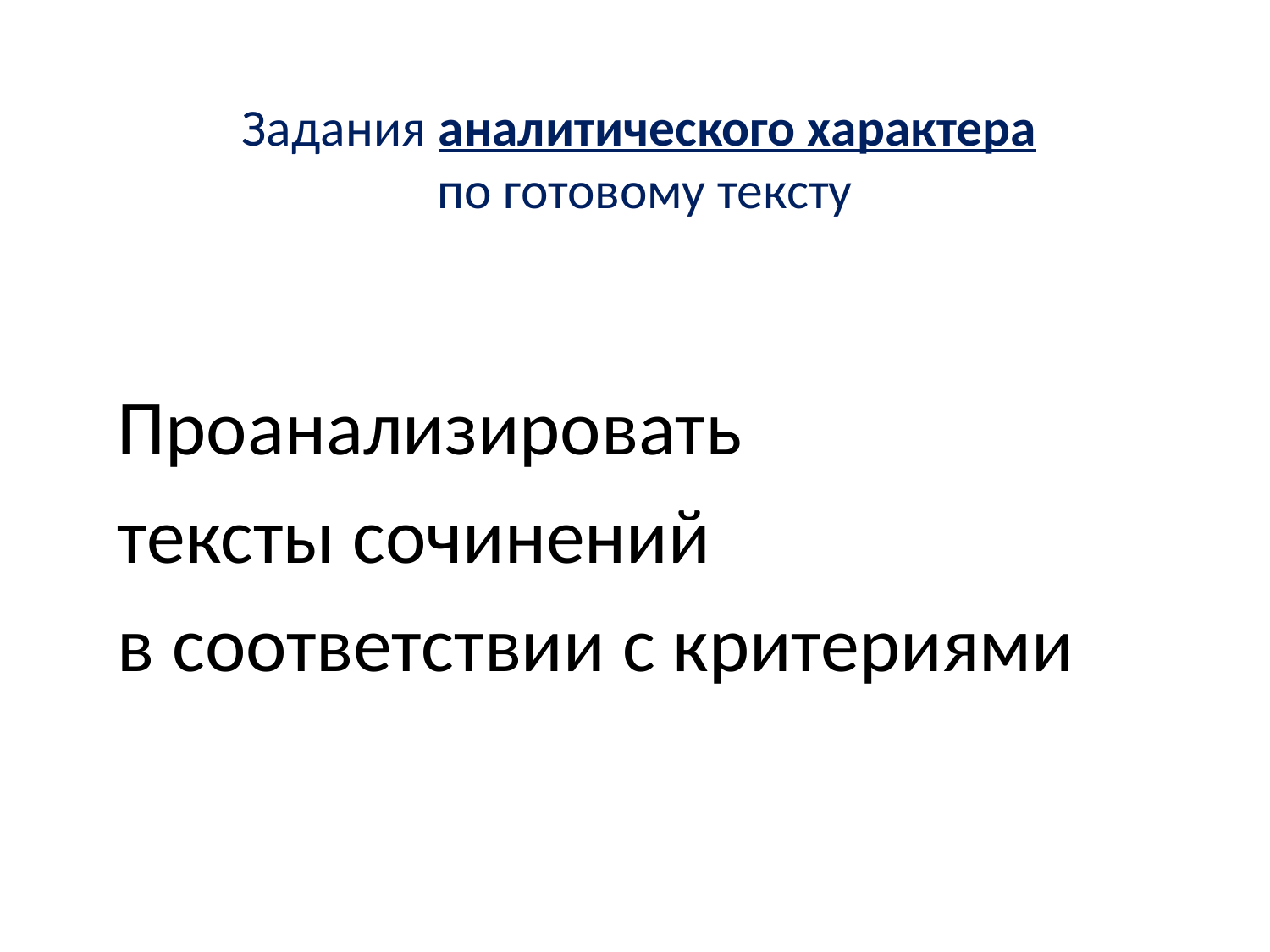

# Задания аналитического характера по готовому тексту

Проанализировать
тексты сочинений
в соответствии с критериями